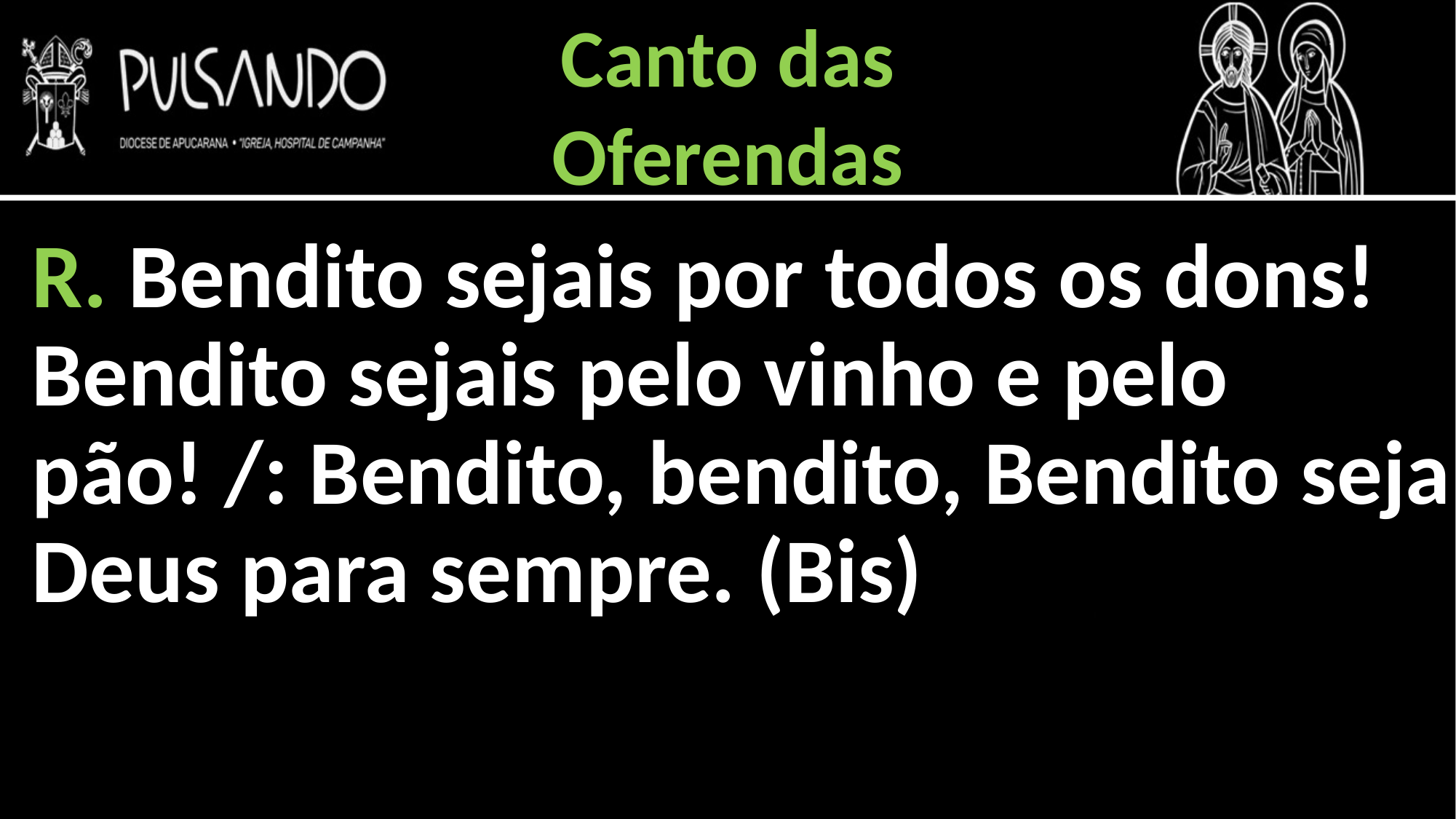

Canto das
Oferendas
R. Bendito sejais por todos os dons! Bendito sejais pelo vinho e pelo pão! /: Bendito, bendito, Bendito seja Deus para sempre. (Bis)